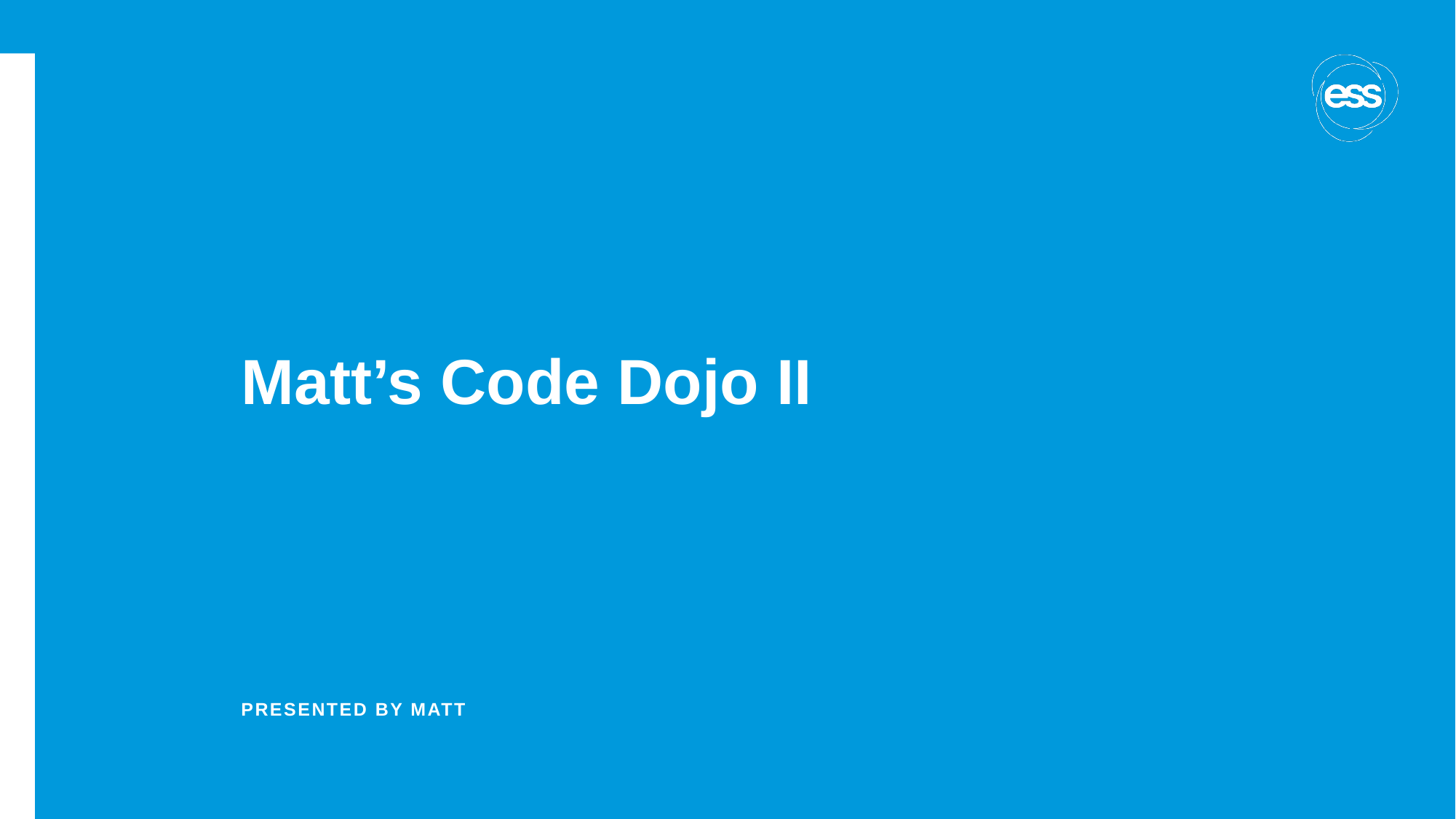

# Matt’s Code Dojo II

PRESENTED BY Matt